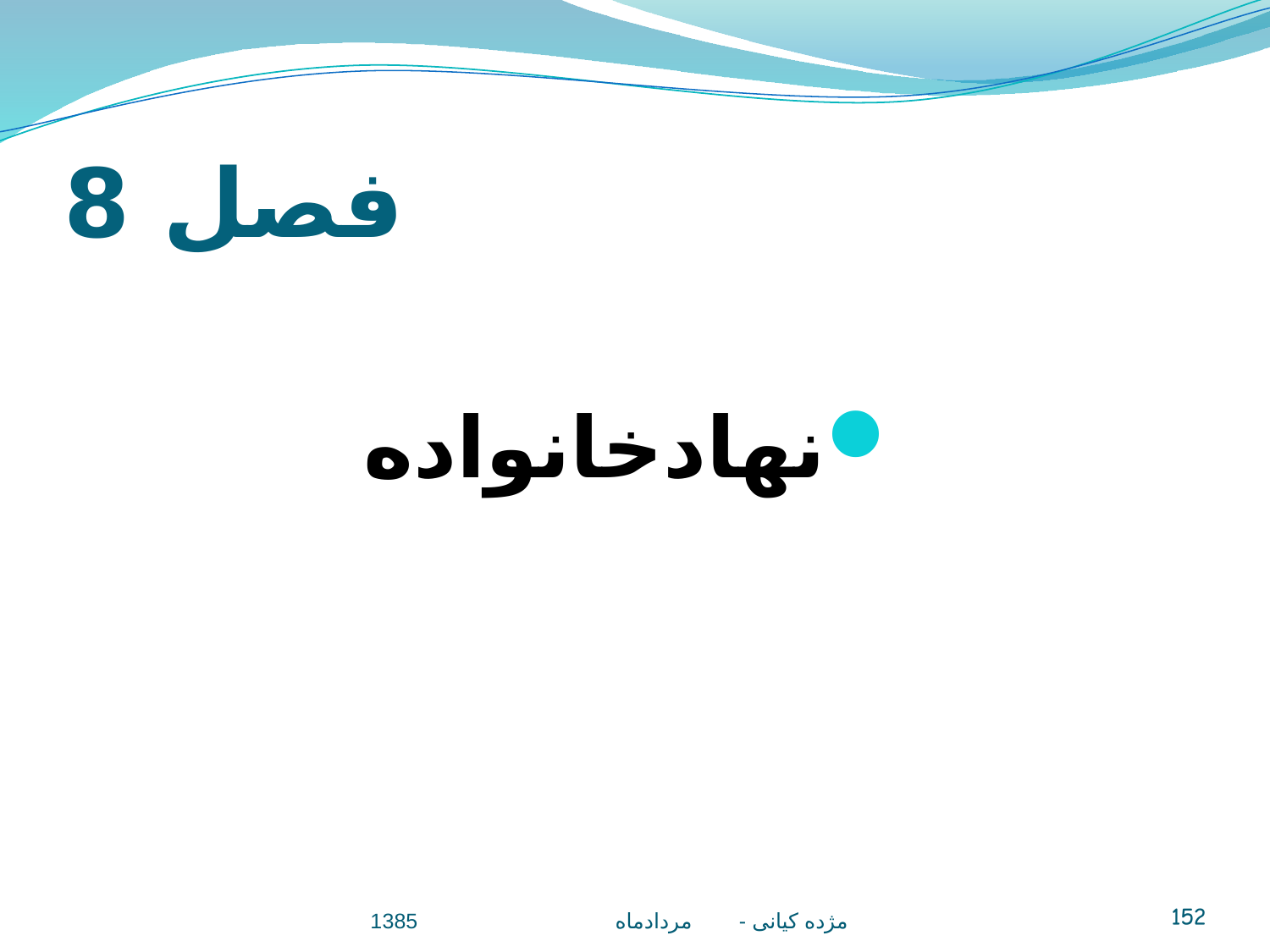

# فصل 8

نهادخانواده
مژده کيانی - مردادماه 1385
152